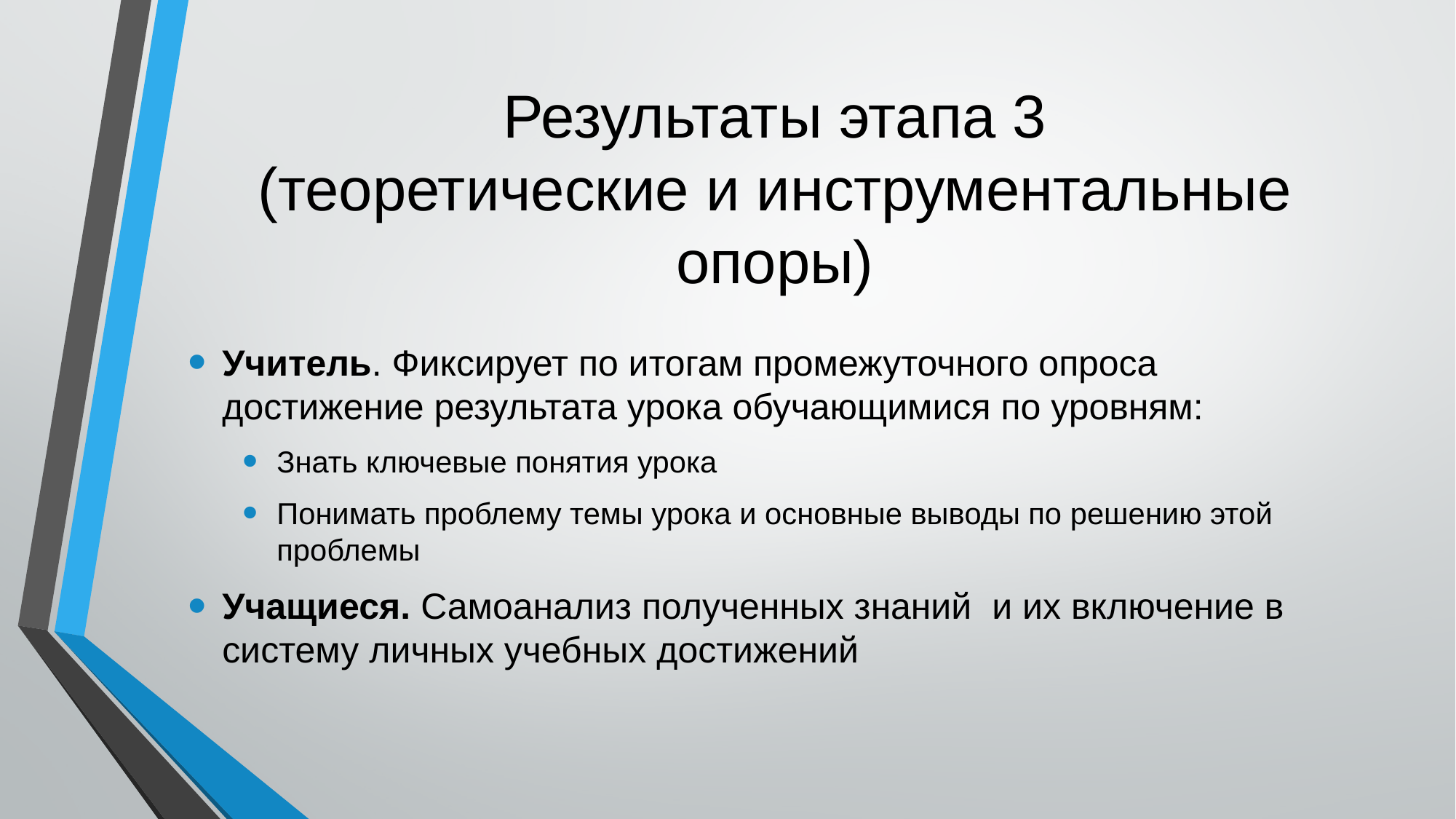

# Результаты этапа 3 (теоретические и инструментальные опоры)
Учитель. Фиксирует по итогам промежуточного опроса достижение результата урока обучающимися по уровням:
Знать ключевые понятия урока
Понимать проблему темы урока и основные выводы по решению этой проблемы
Учащиеся. Самоанализ полученных знаний  и их включение в систему личных учебных достижений